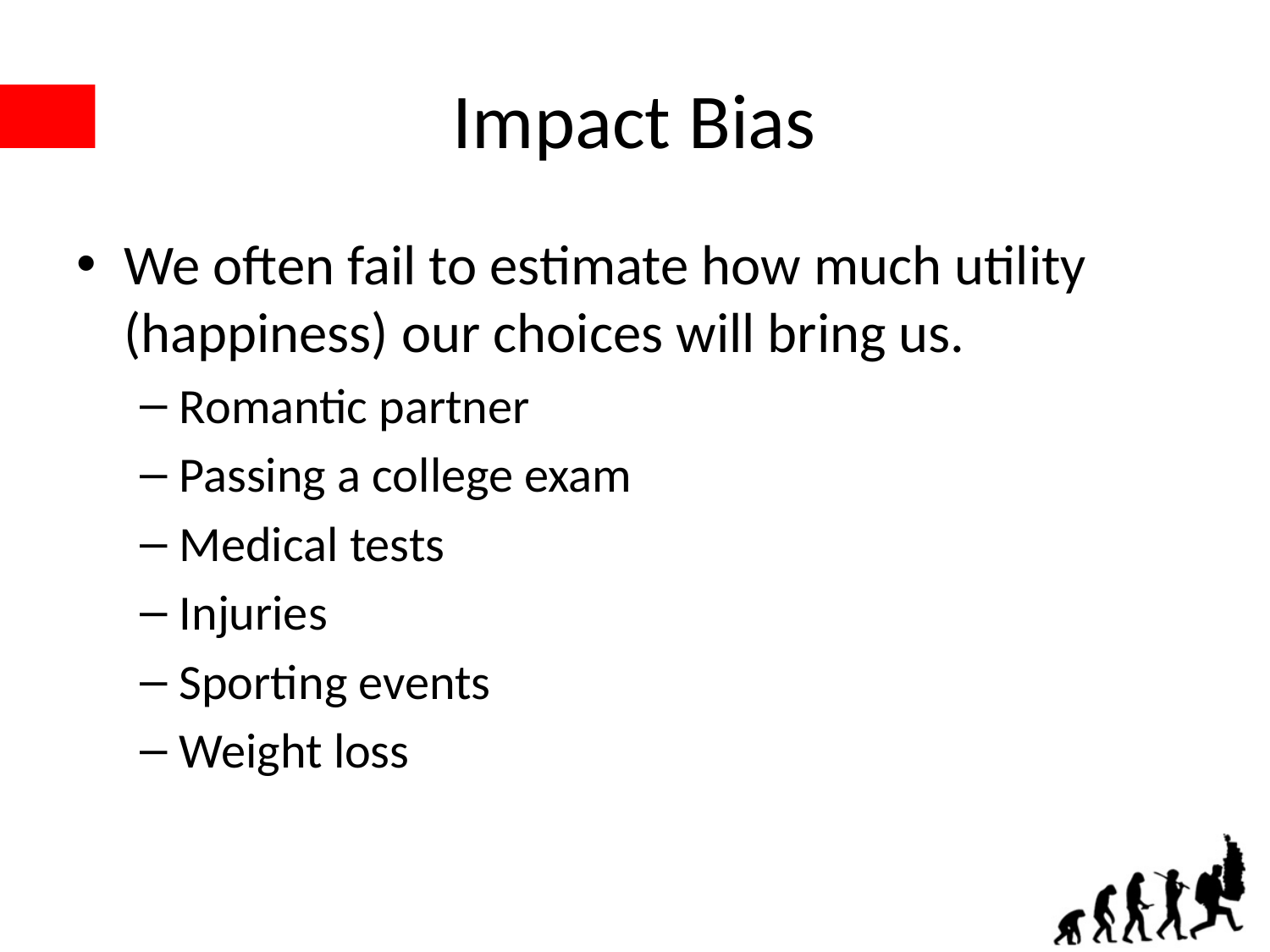

# Impact Bias
We often fail to estimate how much utility (happiness) our choices will bring us.
Romantic partner
Passing a college exam
Medical tests
Injuries
Sporting events
Weight loss